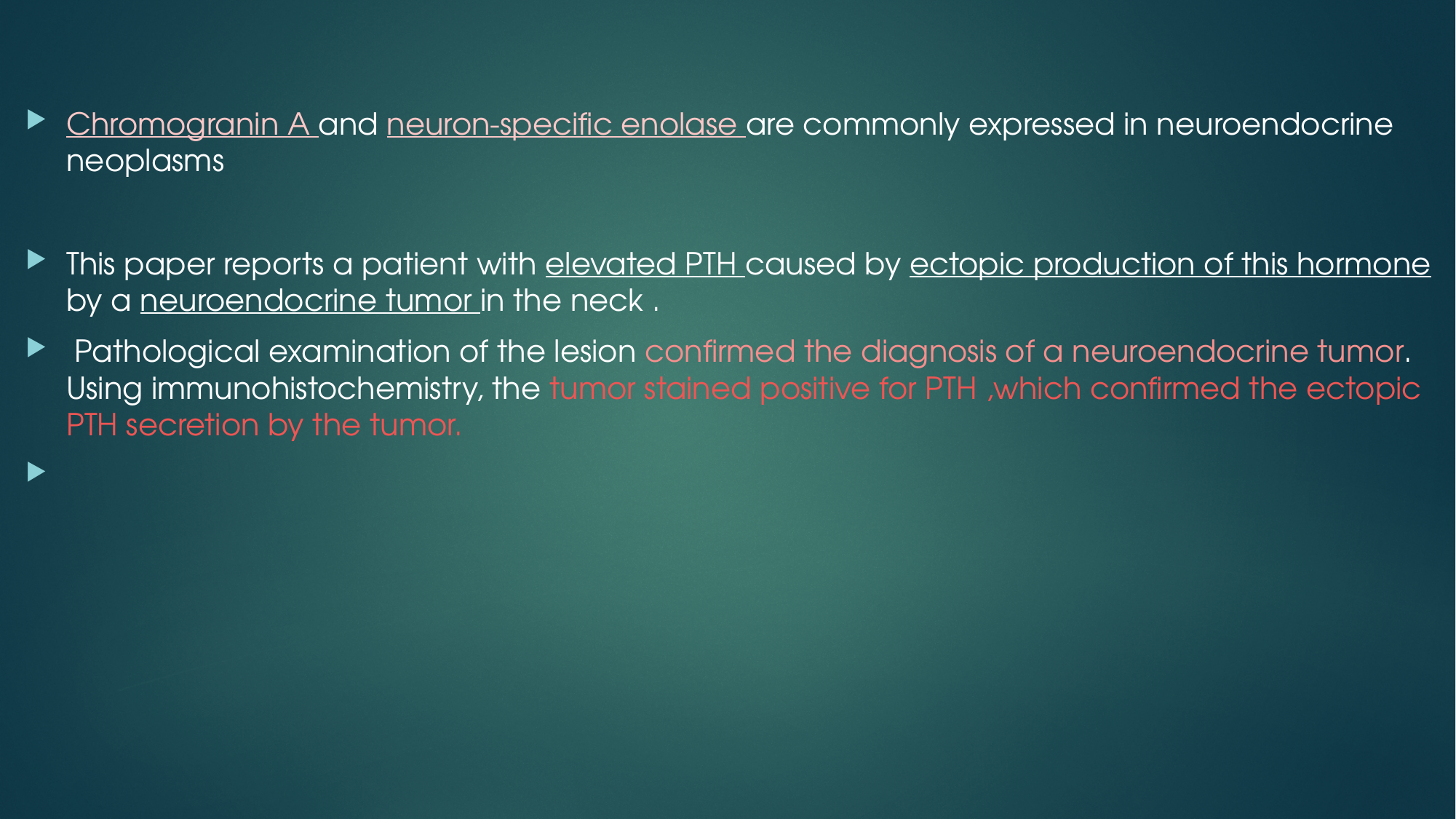

Chromogranin A and neuron-specific enolase are commonly expressed in neuroendocrine neoplasms

This paper reports a patient with elevated PTH caused by ectopic production of this hormone by a neuroendocrine tumor in the neck .
 Pathological examination of the lesion confirmed the diagnosis of a neuroendocrine tumor. Using immunohistochemistry, the tumor stained positive for PTH ,which confirmed the ectopic PTH secretion by the tumor.